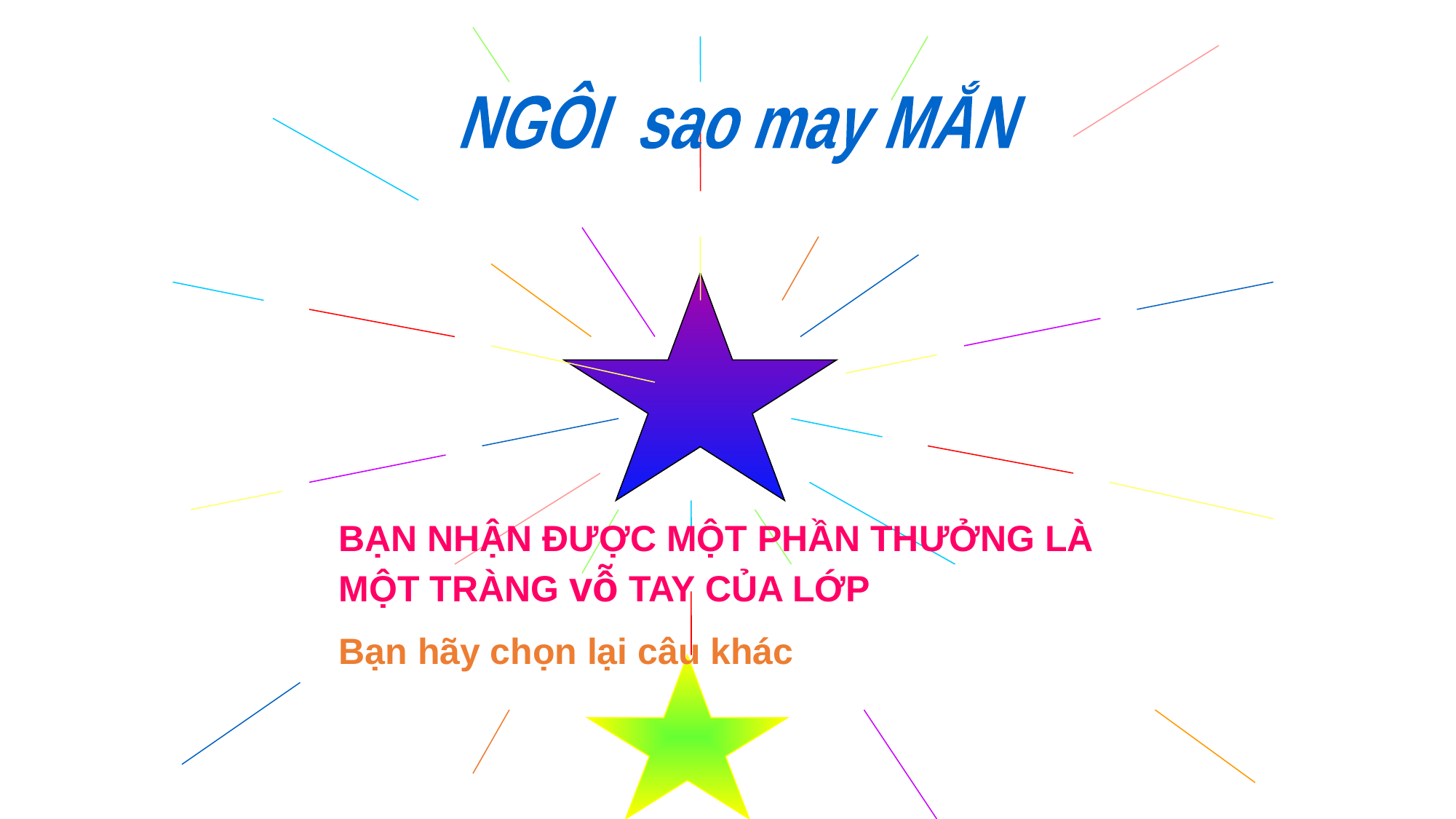

NGÔI  sao may MẮN

BẠN NHẬN ĐƯỢC MỘT PHẦN THƯỞNG LÀ MỘT TRÀNG vỗ TAY CỦA LỚP
Bạn hãy chọn lại câu khác